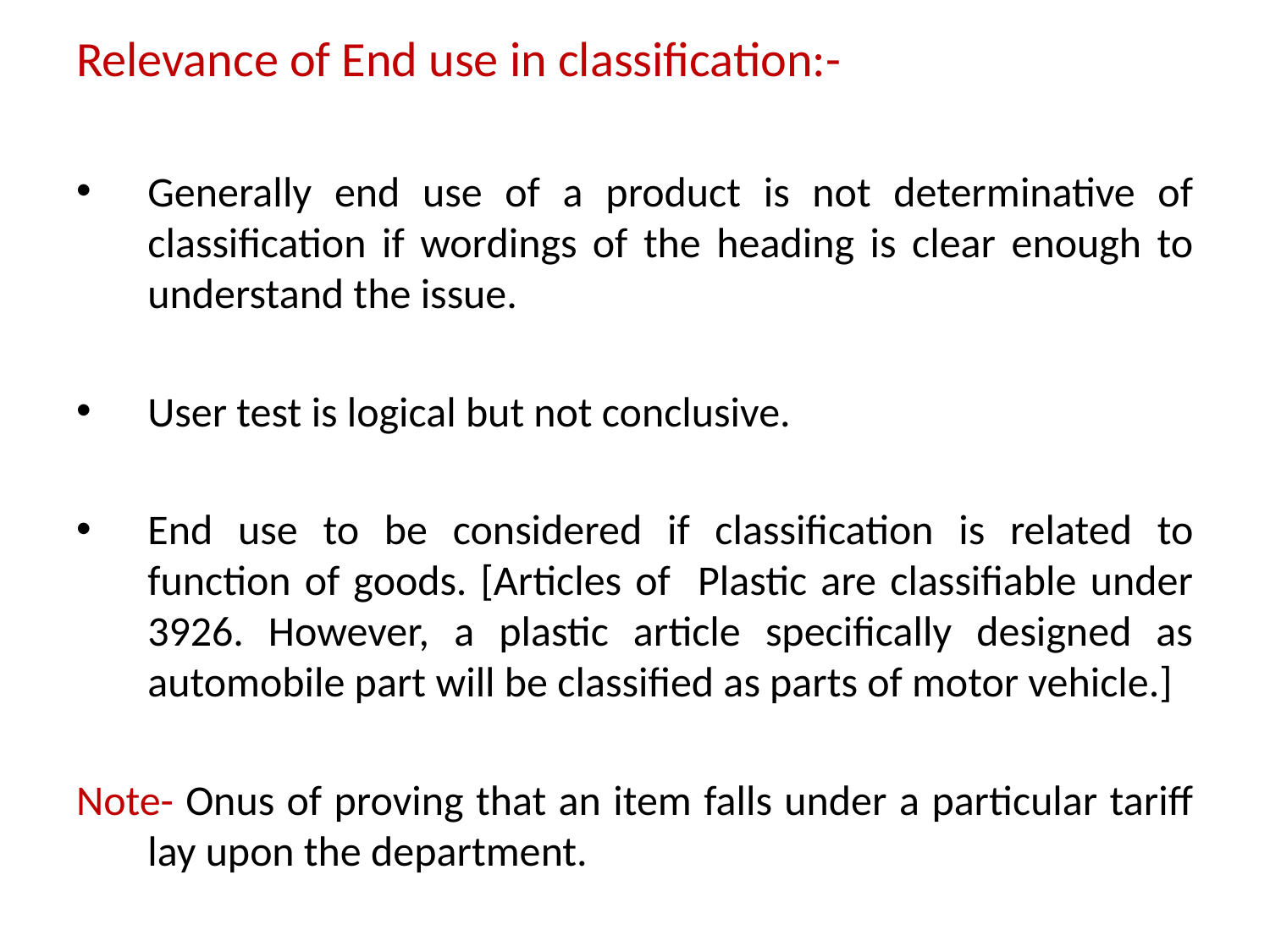

Relevance of End use in classification:-

Generally end use of a product is not determinative of classification if wordings of the heading is clear enough to understand the issue.

User test is logical but not conclusive.

End use to be considered if classification is related to function of goods. [Articles of  Plastic are classifiable under 3926. However, a plastic article specifically designed as automobile part will be classified as parts of motor vehicle.]

Note- Onus of proving that an item falls under a particular tariff lay upon the department.